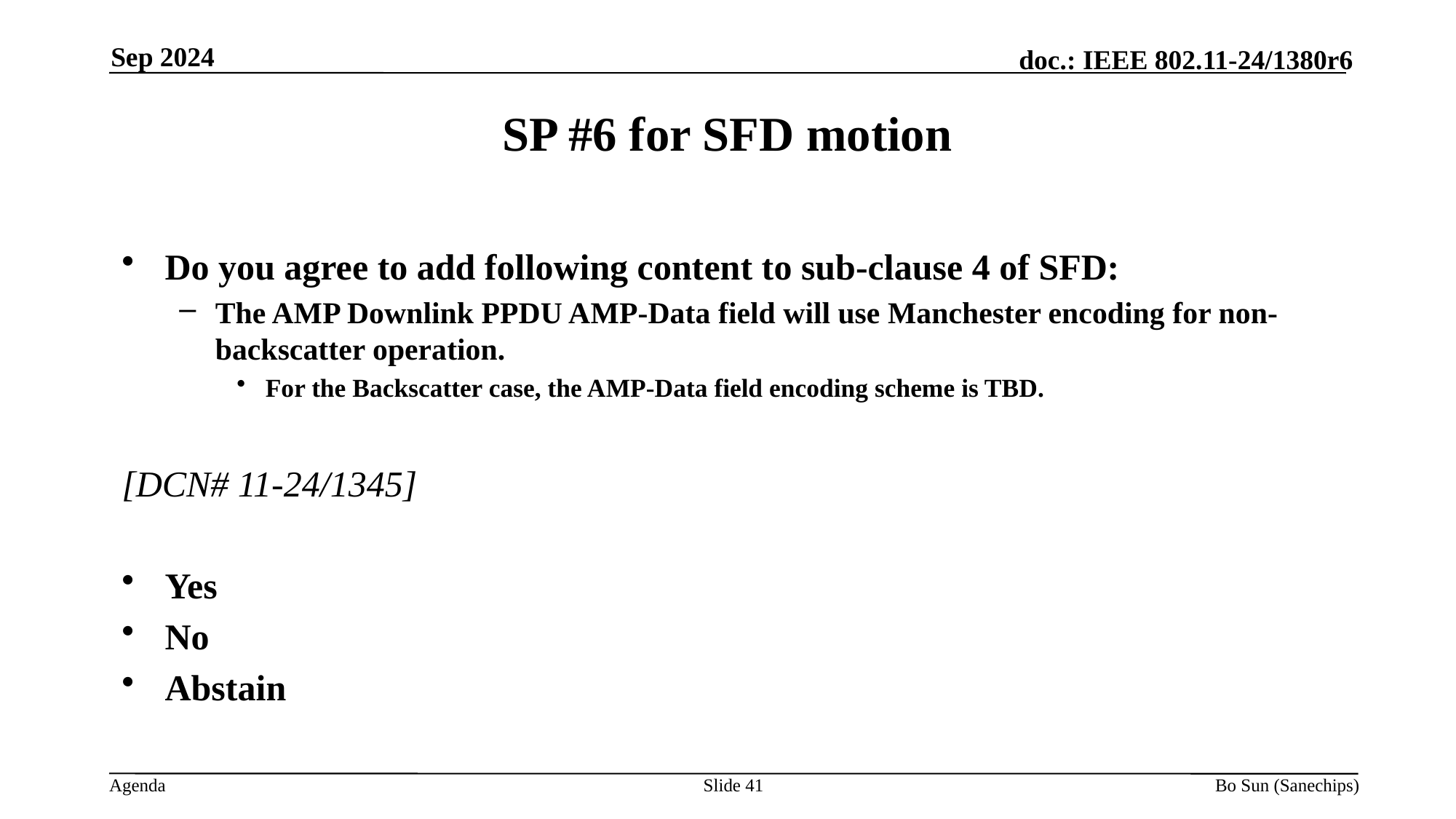

Sep 2024
SP #6 for SFD motion
Do you agree to add following content to sub-clause 4 of SFD:
The AMP Downlink PPDU AMP-Data field will use Manchester encoding for non-backscatter operation.
For the Backscatter case, the AMP-Data field encoding scheme is TBD.

[DCN# 11-24/1345]

Yes
No
Abstain
Slide 41
Bo Sun (Sanechips)